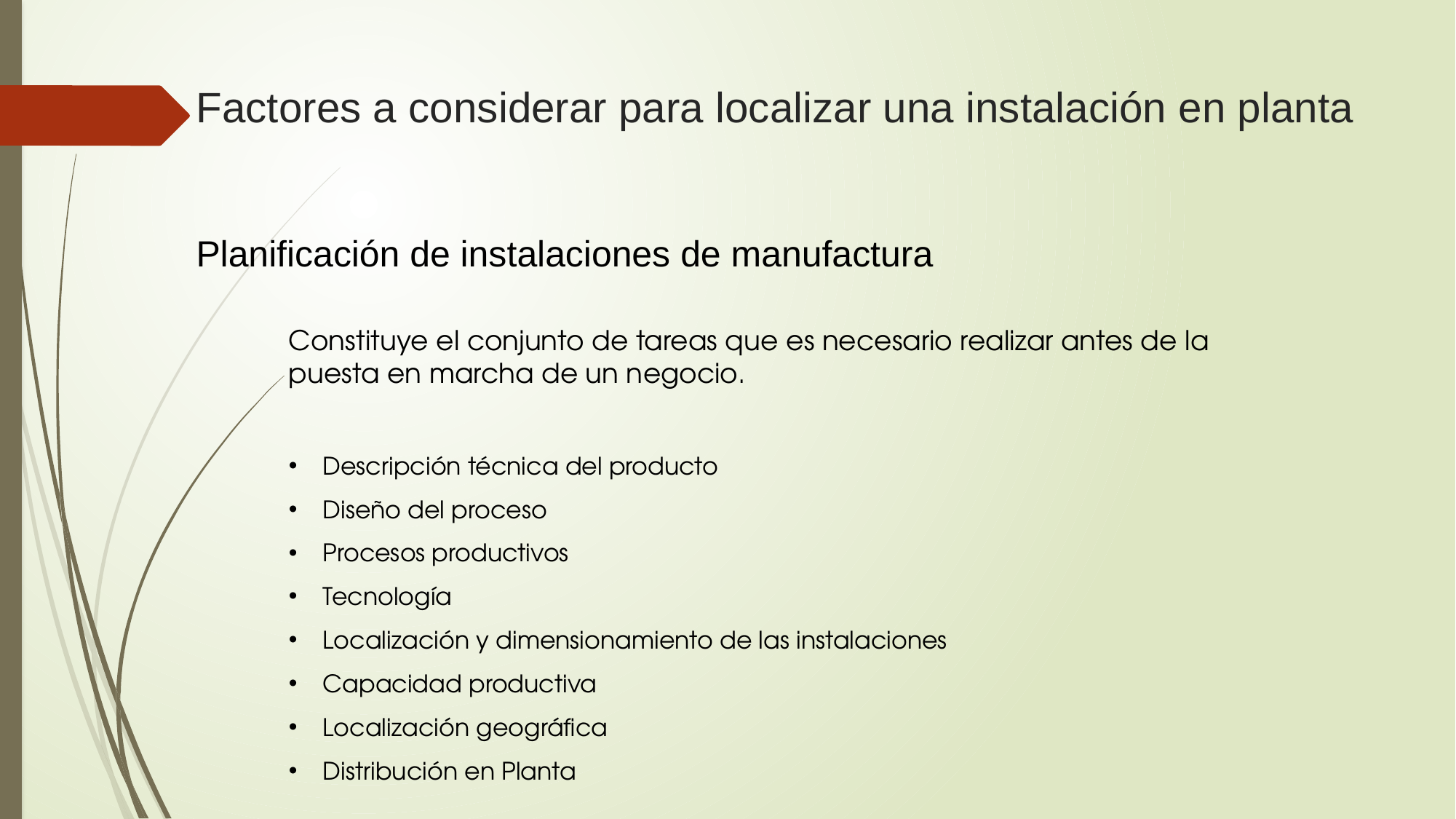

# Factores a considerar para localizar una instalación en planta
Planificación de instalaciones de manufactura
Constituye el conjunto de tareas que es necesario realizar antes de la puesta en marcha de un negocio.
Descripción técnica del producto
Diseño del proceso
Procesos productivos
Tecnología
Localización y dimensionamiento de las instalaciones
Capacidad productiva
Localización geográfica
Distribución en Planta